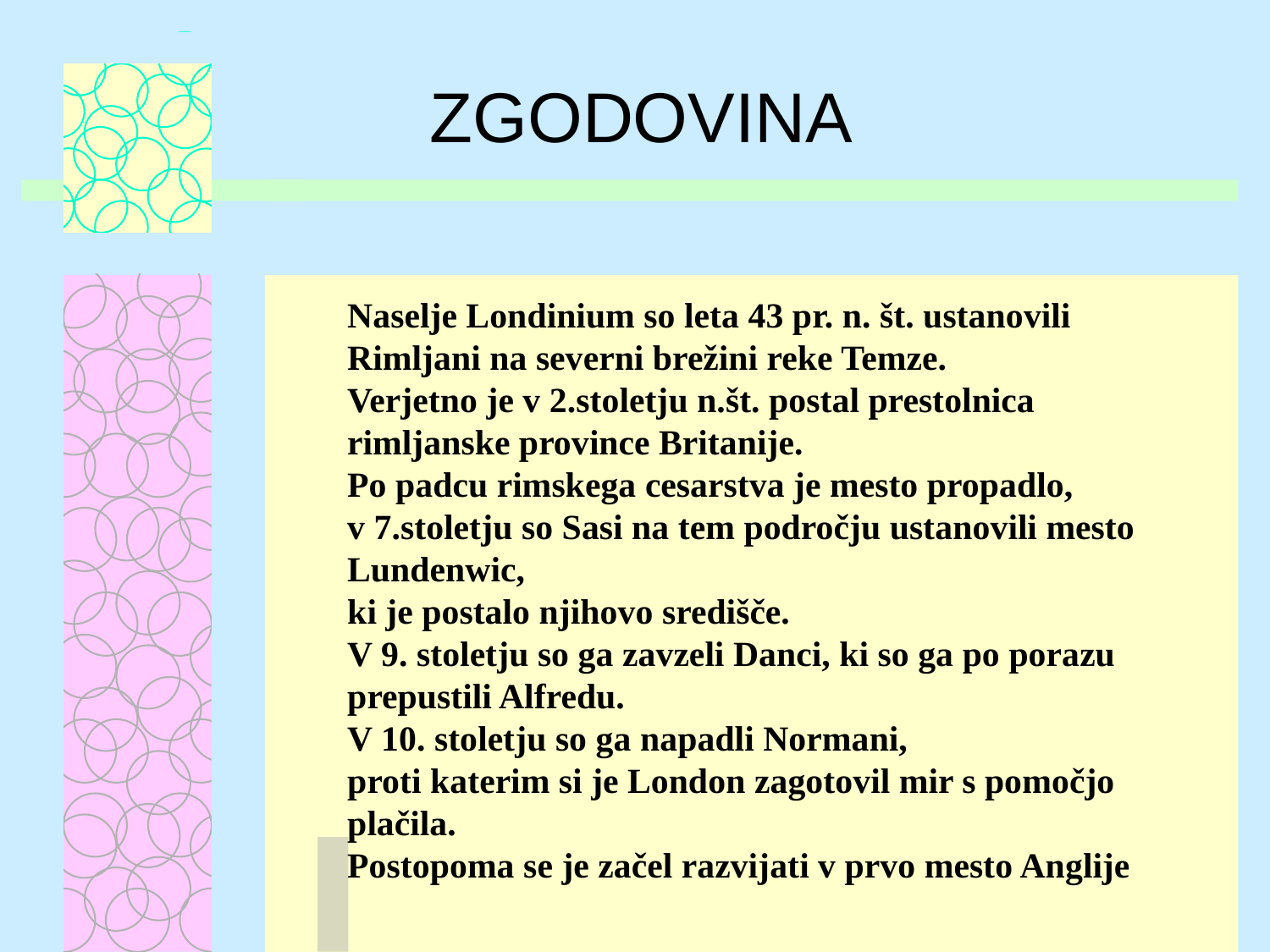

ZGODOVINA
Naselje Londinium so leta 43 pr. n. št. ustanovili
Rimljani na severni brežini reke Temze.
Verjetno je v 2.stoletju n.št. postal prestolnica
rimljanske province Britanije.
Po padcu rimskega cesarstva je mesto propadlo,
v 7.stoletju so Sasi na tem področju ustanovili mesto Lundenwic,
ki je postalo njihovo središče.
V 9. stoletju so ga zavzeli Danci, ki so ga po porazu prepustili Alfredu.
V 10. stoletju so ga napadli Normani,
proti katerim si je London zagotovil mir s pomočjo plačila.
Postopoma se je začel razvijati v prvo mesto Anglije